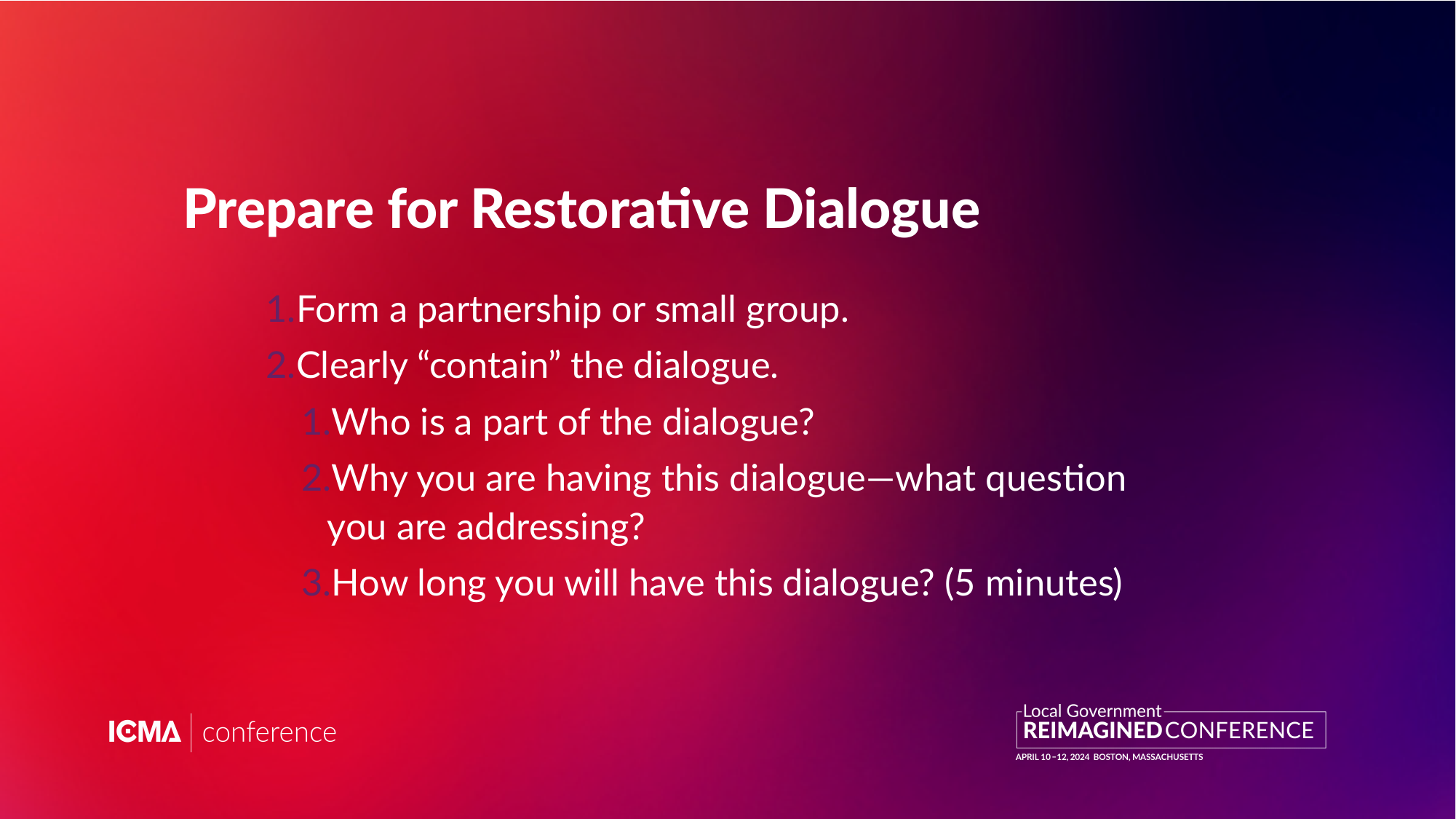

# Prepare for Restorative Dialogue
Form a partnership or small group.
Clearly “contain” the dialogue.
Who is a part of the dialogue?
Why you are having this dialogue—what question you are addressing?
How long you will have this dialogue? (5 minutes)